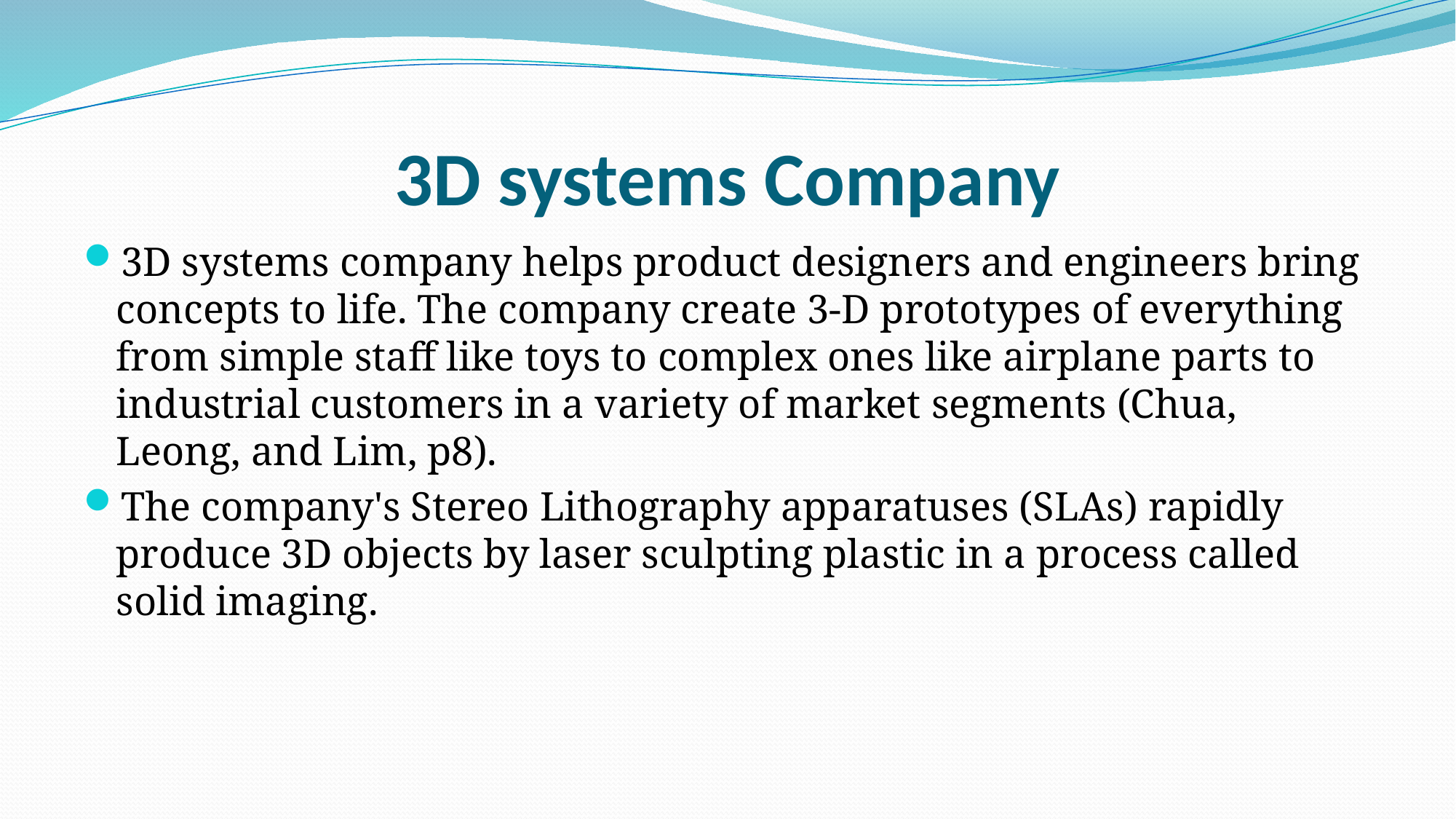

# 3D systems Company
3D systems company helps product designers and engineers bring concepts to life. The company create 3-D prototypes of everything from simple staff like toys to complex ones like airplane parts to industrial customers in a variety of market segments (Chua, Leong, and Lim, p8).
The company's Stereo Lithography apparatuses (SLAs) rapidly produce 3D objects by laser sculpting plastic in a process called solid imaging.